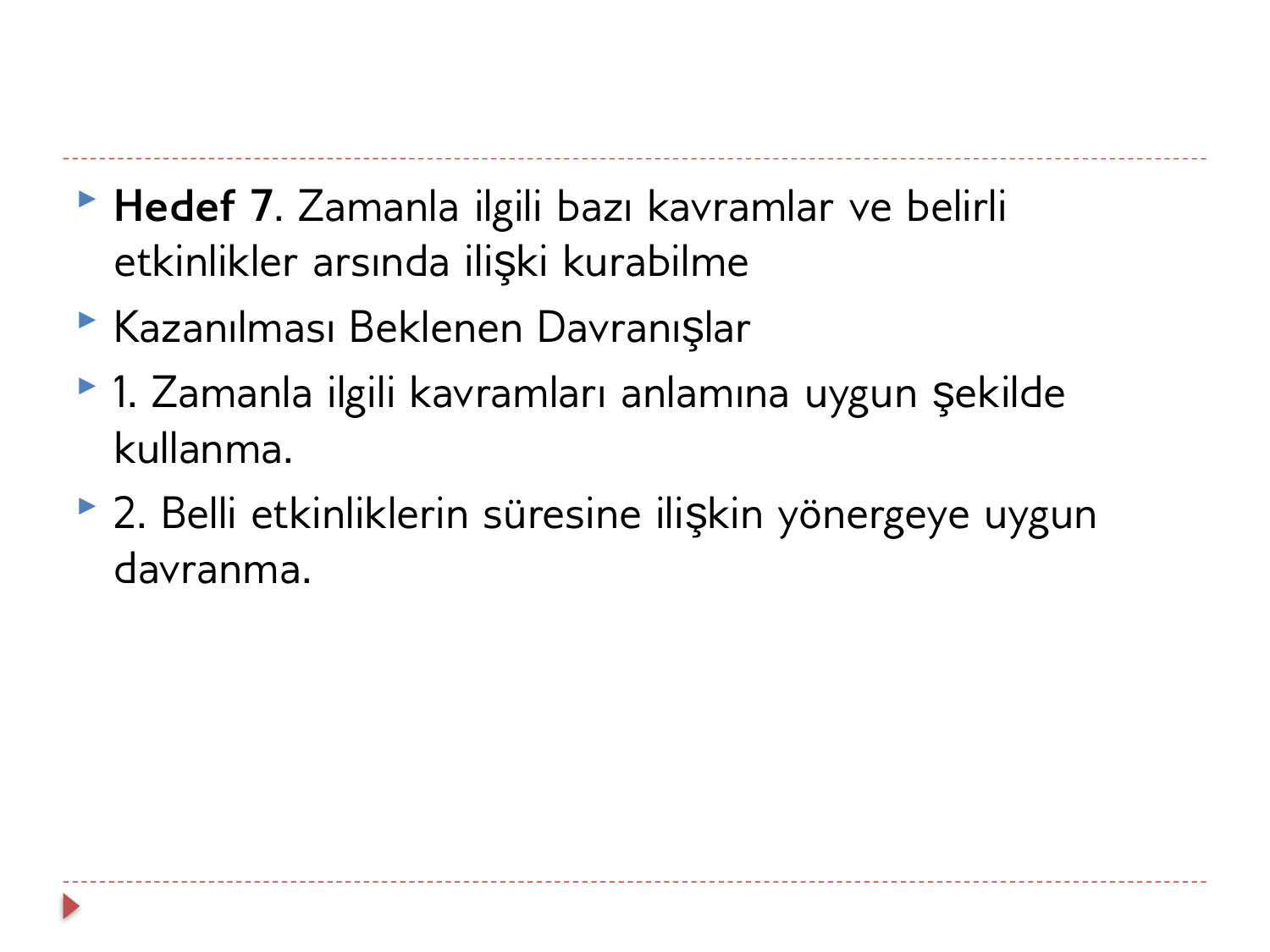

#
Hedef 7. Zamanla ilgili bazı kavramlar ve belirli etkinlikler arsında ilişki kurabilme
Kazanılması Beklenen Davranışlar
1. Zamanla ilgili kavramları anlamına uygun şekilde kullanma.
2. Belli etkinliklerin süresine ilişkin yönergeye uygun davranma.